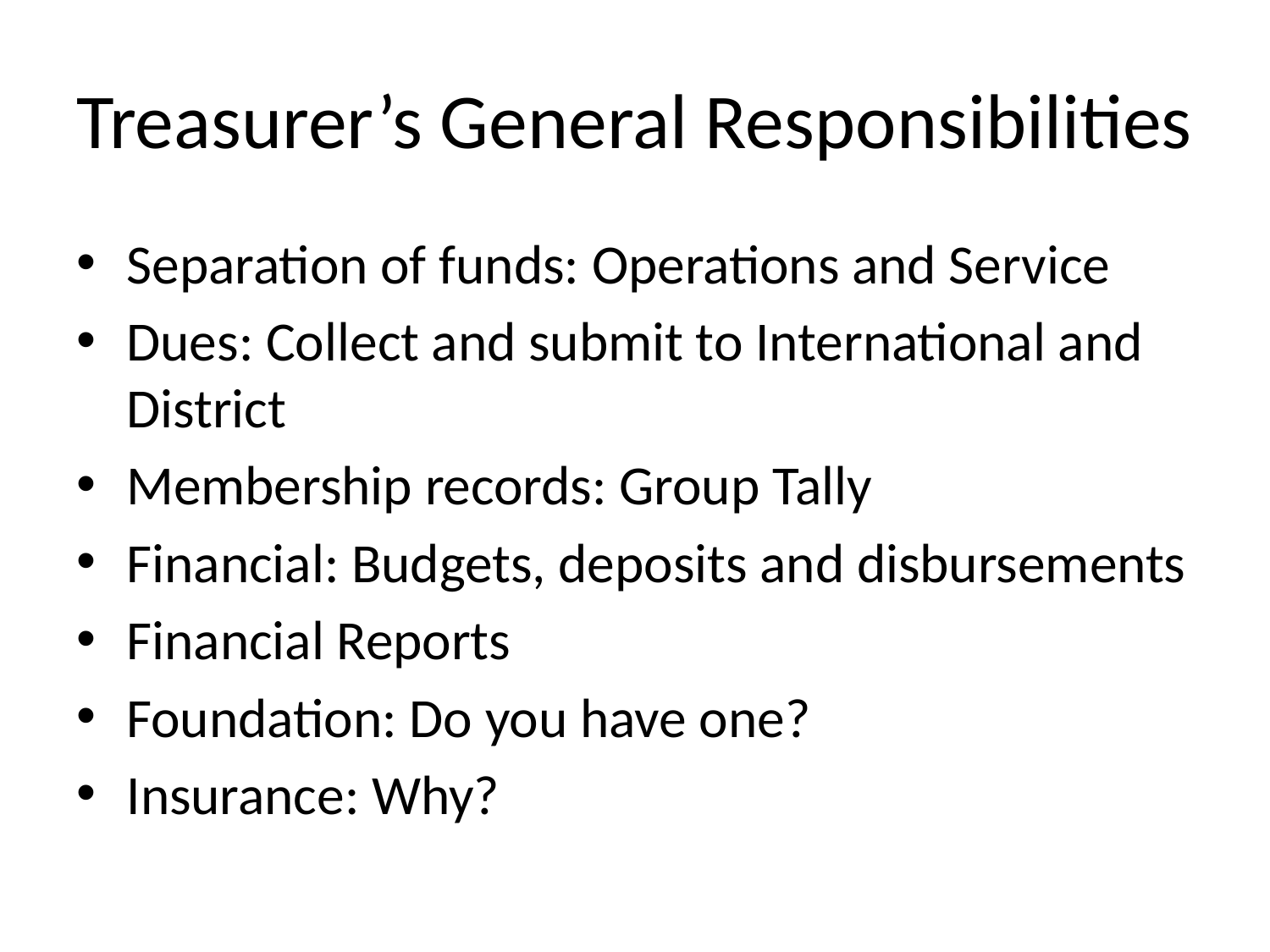

# Treasurer’s General Responsibilities
Separation of funds: Operations and Service
Dues: Collect and submit to International and District
Membership records: Group Tally
Financial: Budgets, deposits and disbursements
Financial Reports
Foundation: Do you have one?
Insurance: Why?